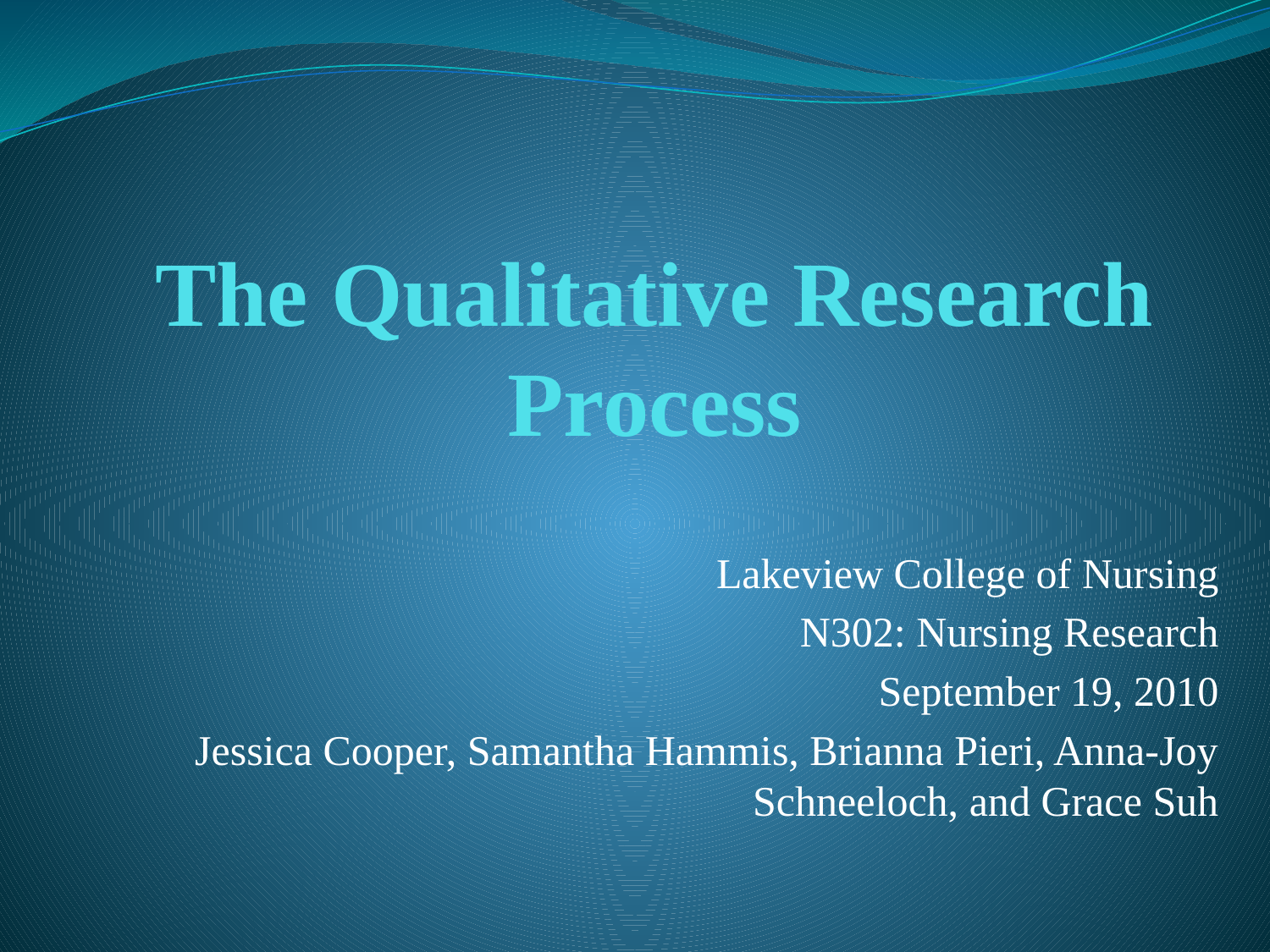

# The Qualitative Research Process
Lakeview College of Nursing
N302: Nursing Research
September 19, 2010
Jessica Cooper, Samantha Hammis, Brianna Pieri, Anna-Joy Schneeloch, and Grace Suh